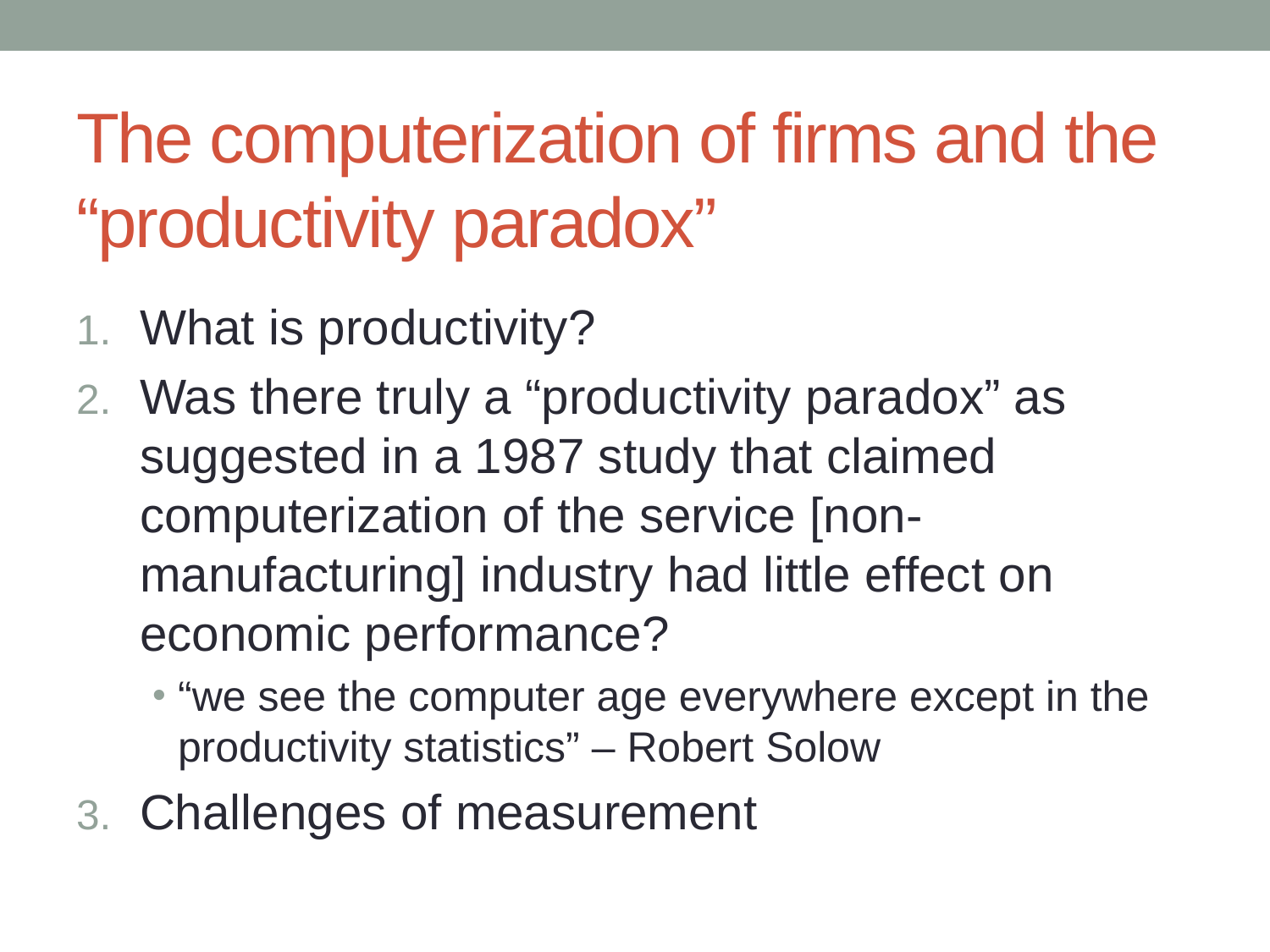

# The computerization of firms and the “productivity paradox”
What is productivity?
Was there truly a “productivity paradox” as suggested in a 1987 study that claimed computerization of the service [non-manufacturing] industry had little effect on economic performance?
“we see the computer age everywhere except in the productivity statistics” – Robert Solow
Challenges of measurement